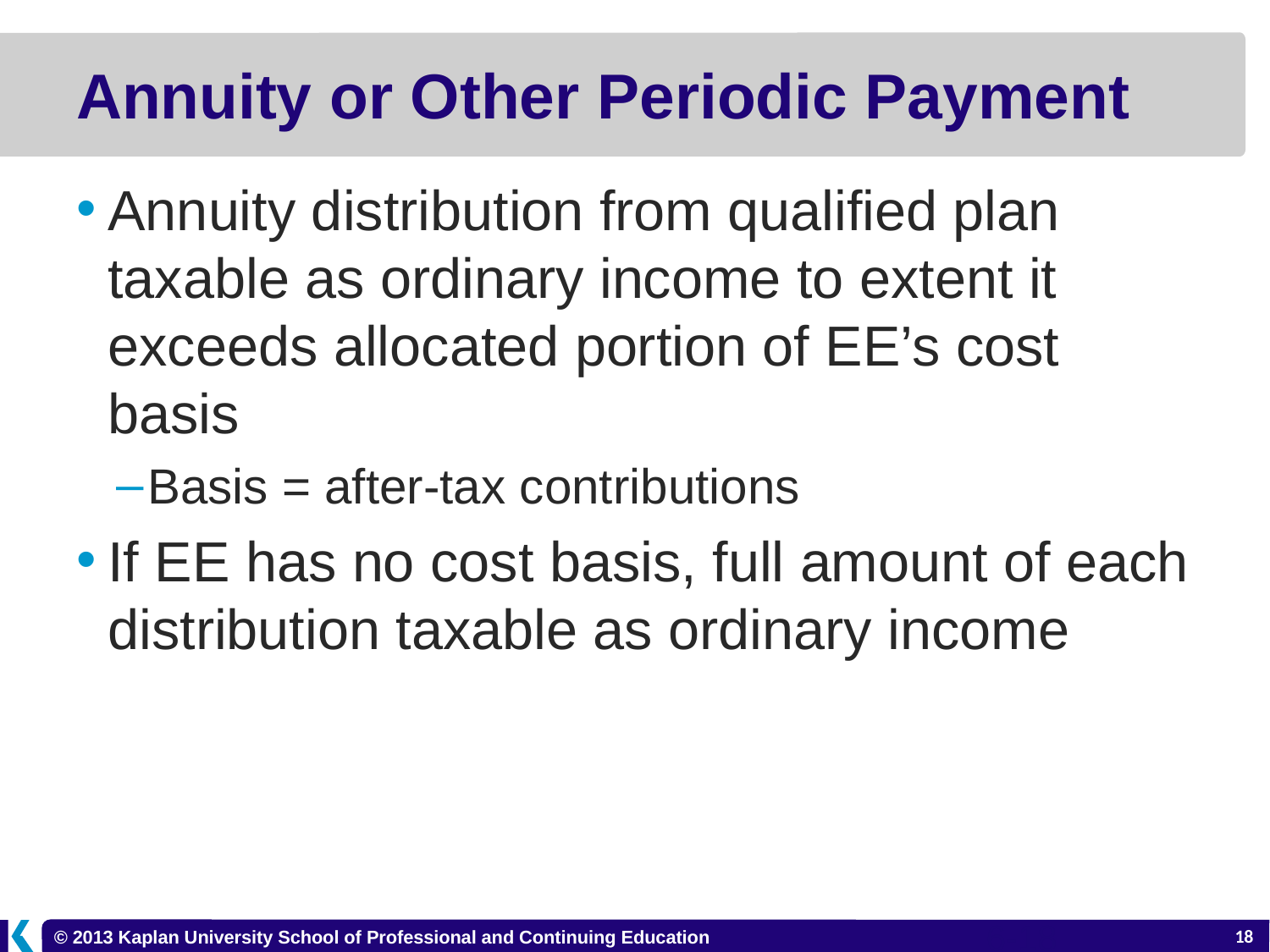

# Annuity or Other Periodic Payment
Annuity distribution from qualified plan taxable as ordinary income to extent it exceeds allocated portion of EE’s cost basis
Basis = after-tax contributions
If EE has no cost basis, full amount of each distribution taxable as ordinary income
6-18